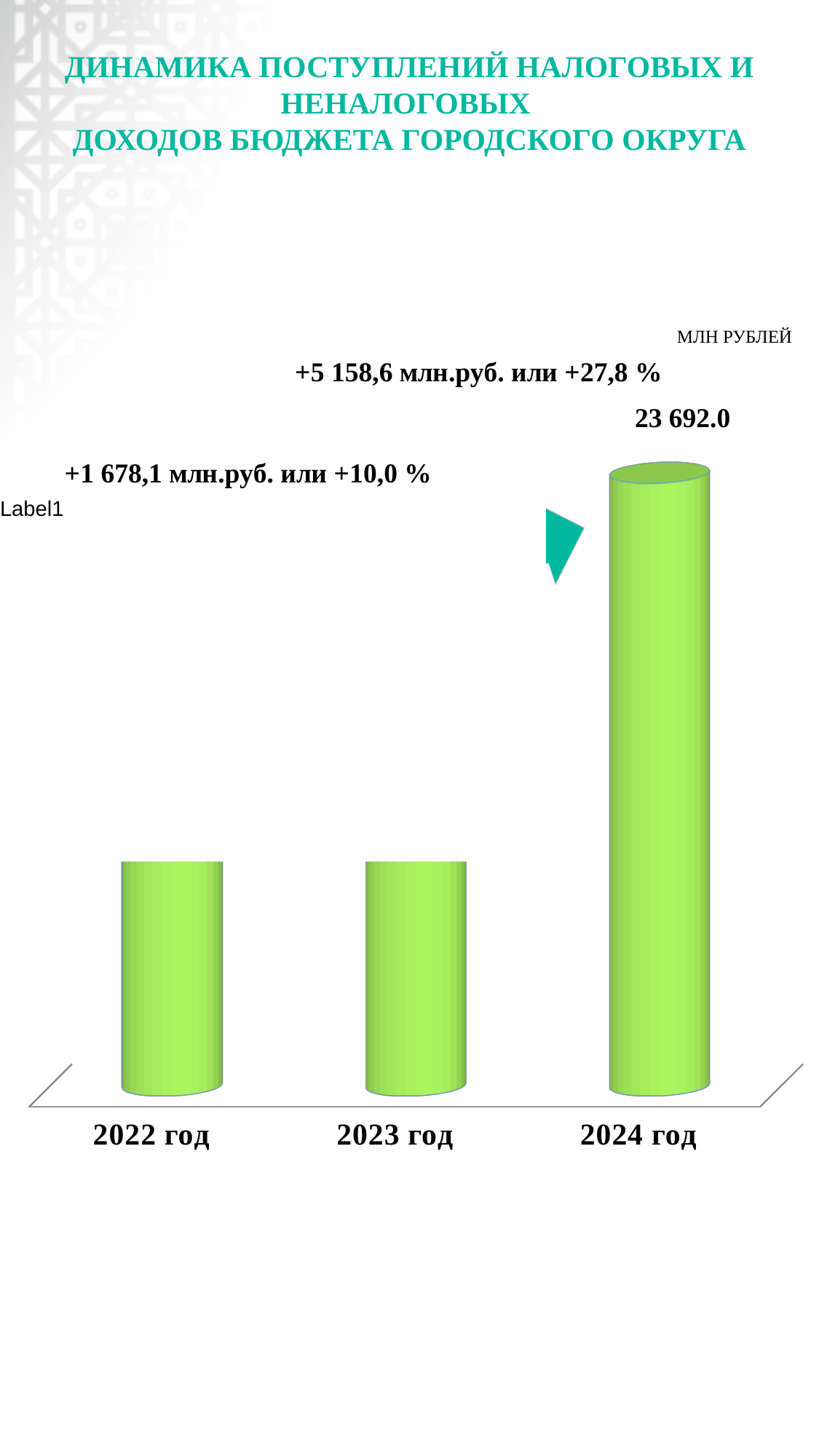

Динамика поступлений налоговых и неналоговых
доходов бюджета городского округа
МЛН РУБЛЕЙ

[unsupported chart]